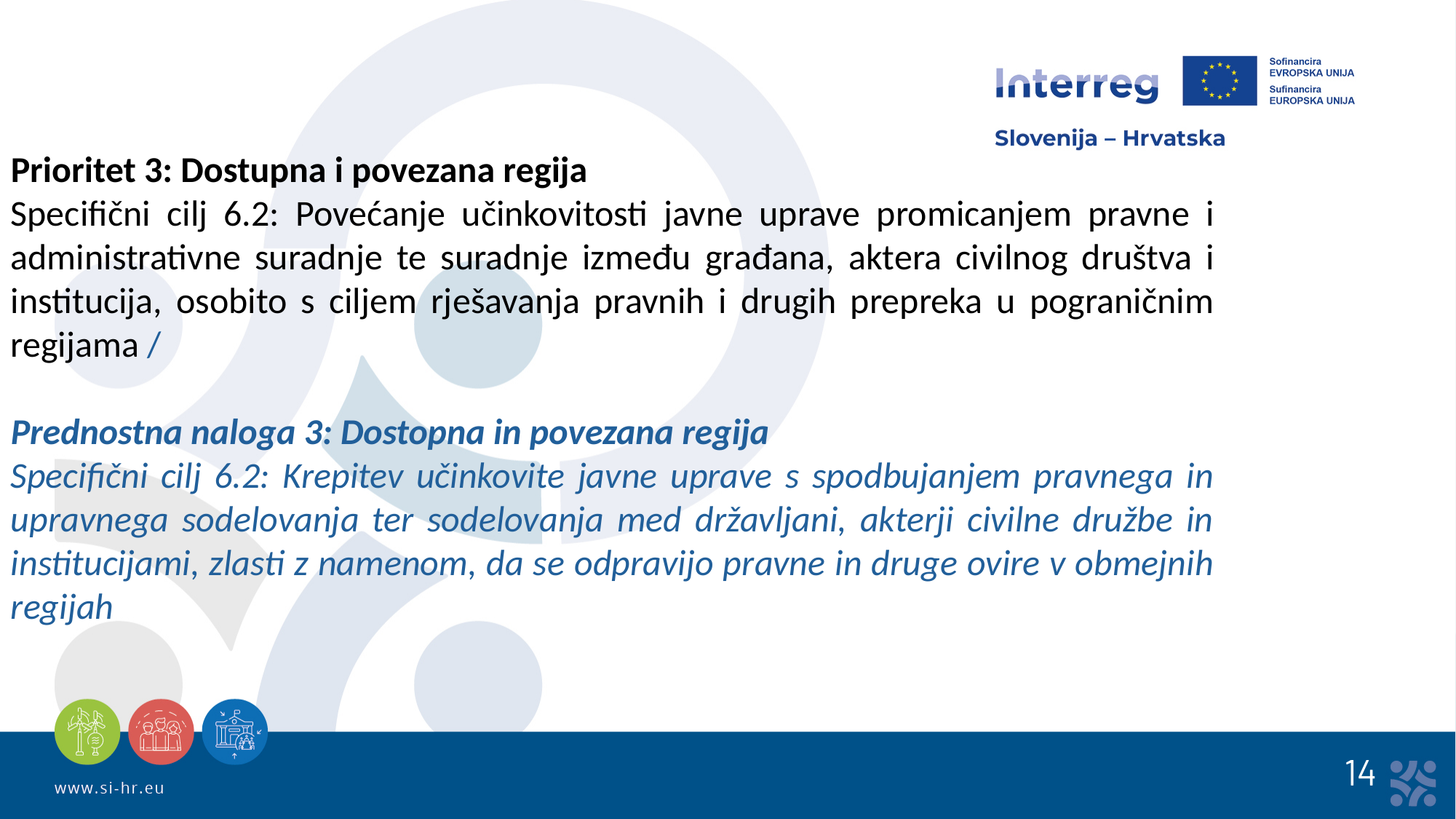

Prioritet 3: Dostupna i povezana regija
Specifični cilj 6.2: Povećanje učinkovitosti javne uprave promicanjem pravne i administrativne suradnje te suradnje između građana, aktera civilnog društva i institucija, osobito s ciljem rješavanja pravnih i drugih prepreka u pograničnim regijama /

Prednostna naloga 3: Dostopna in povezana regija
Specifični cilj 6.2: Krepitev učinkovite javne uprave s spodbujanjem pravnega in upravnega sodelovanja ter sodelovanja med državljani, akterji civilne družbe in institucijami, zlasti z namenom, da se odpravijo pravne in druge ovire v obmejnih regijah